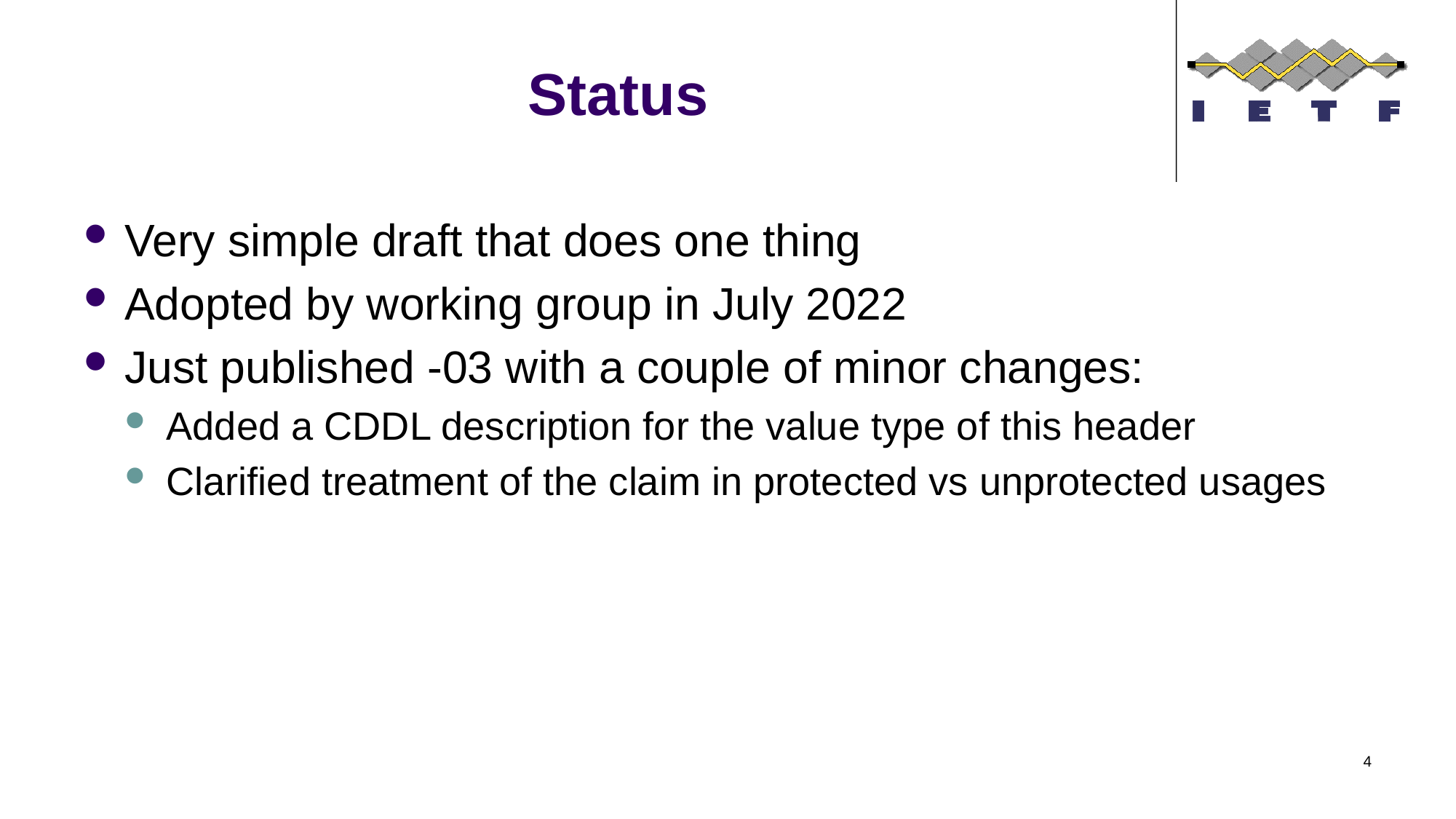

# Status
Very simple draft that does one thing
Adopted by working group in July 2022
Just published -03 with a couple of minor changes:
Added a CDDL description for the value type of this header
Clarified treatment of the claim in protected vs unprotected usages
4